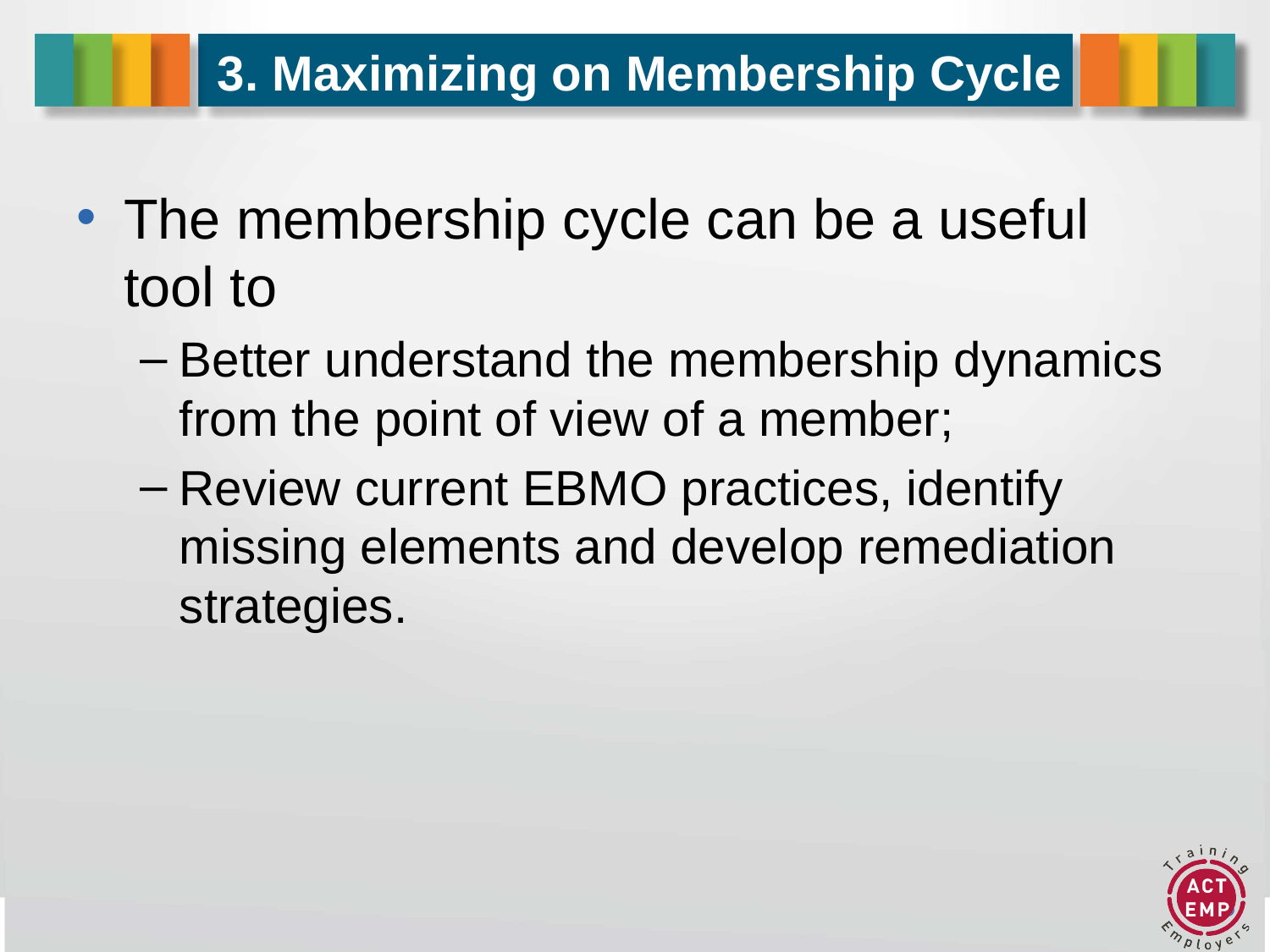

# 3. Maximizing on Membership Cycle
The membership cycle can be a useful tool to
Better understand the membership dynamics from the point of view of a member;
Review current EBMO practices, identify missing elements and develop remediation strategies.